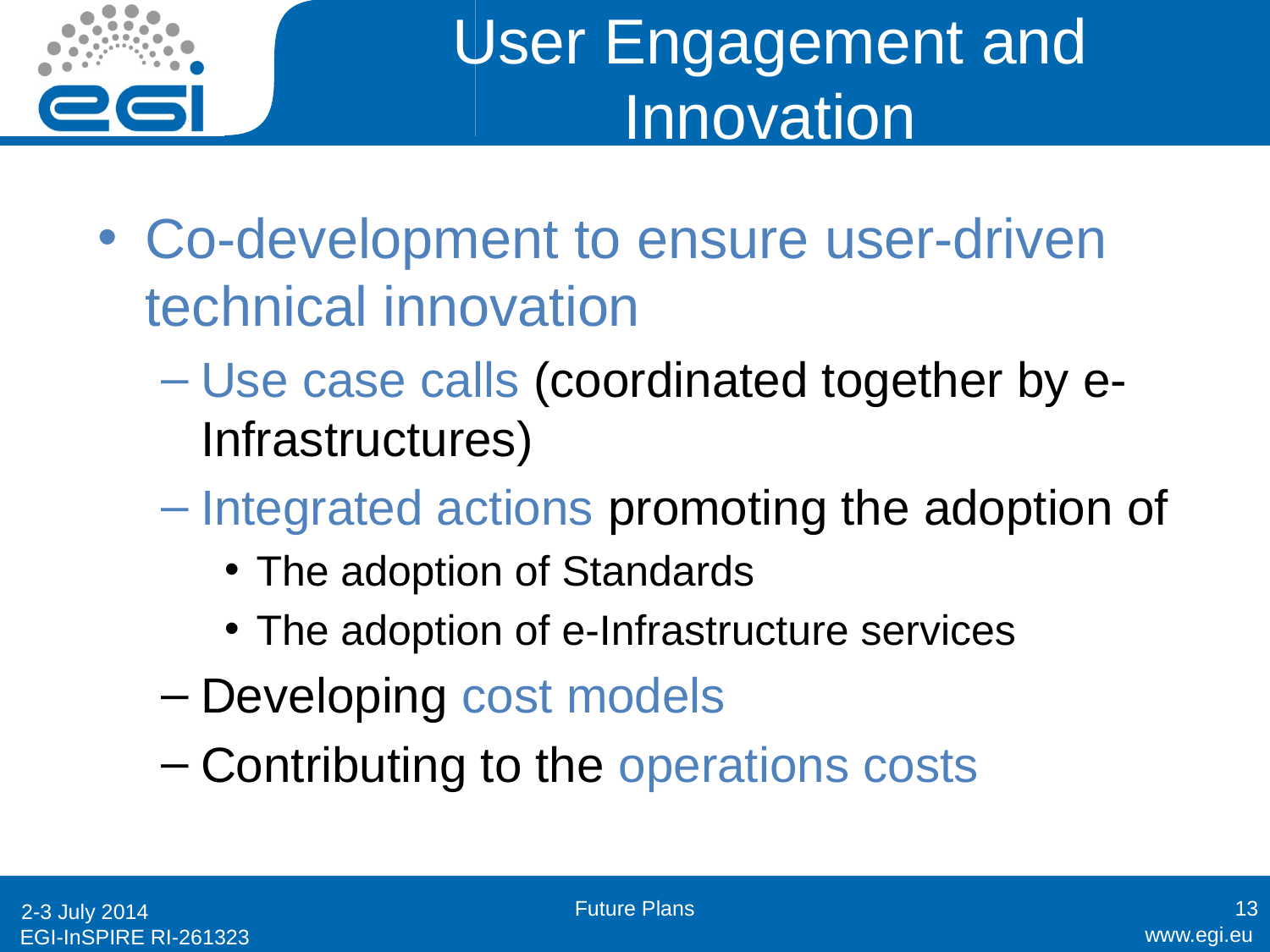

# User Engagement and Innovation
Co-development to ensure user-driven technical innovation
Use case calls (coordinated together by e-Infrastructures)
Integrated actions promoting the adoption of
The adoption of Standards
The adoption of e-Infrastructure services
Developing cost models
Contributing to the operations costs
Future Plans
13
2-3 July 2014